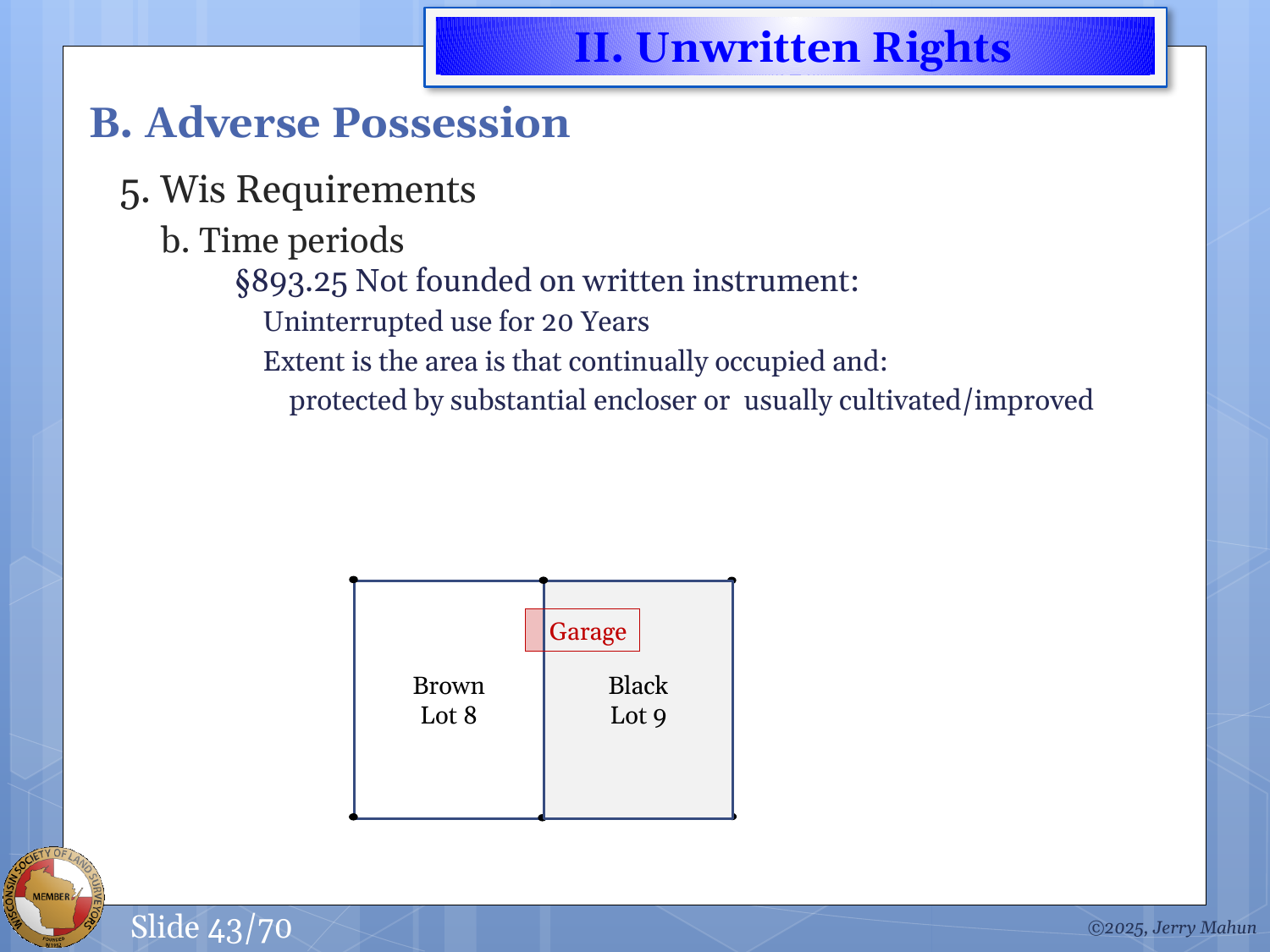

# B. Adverse Possession
5. Wis Requirements
b. Time periods
§893.25 Not founded on written instrument:
Uninterrupted use for 20 Years
Extent is the area is that continually occupied and:
protected by substantial encloser or  usually cultivated/improved

Brown
Lot 8
Black
Lot 9
  Garage